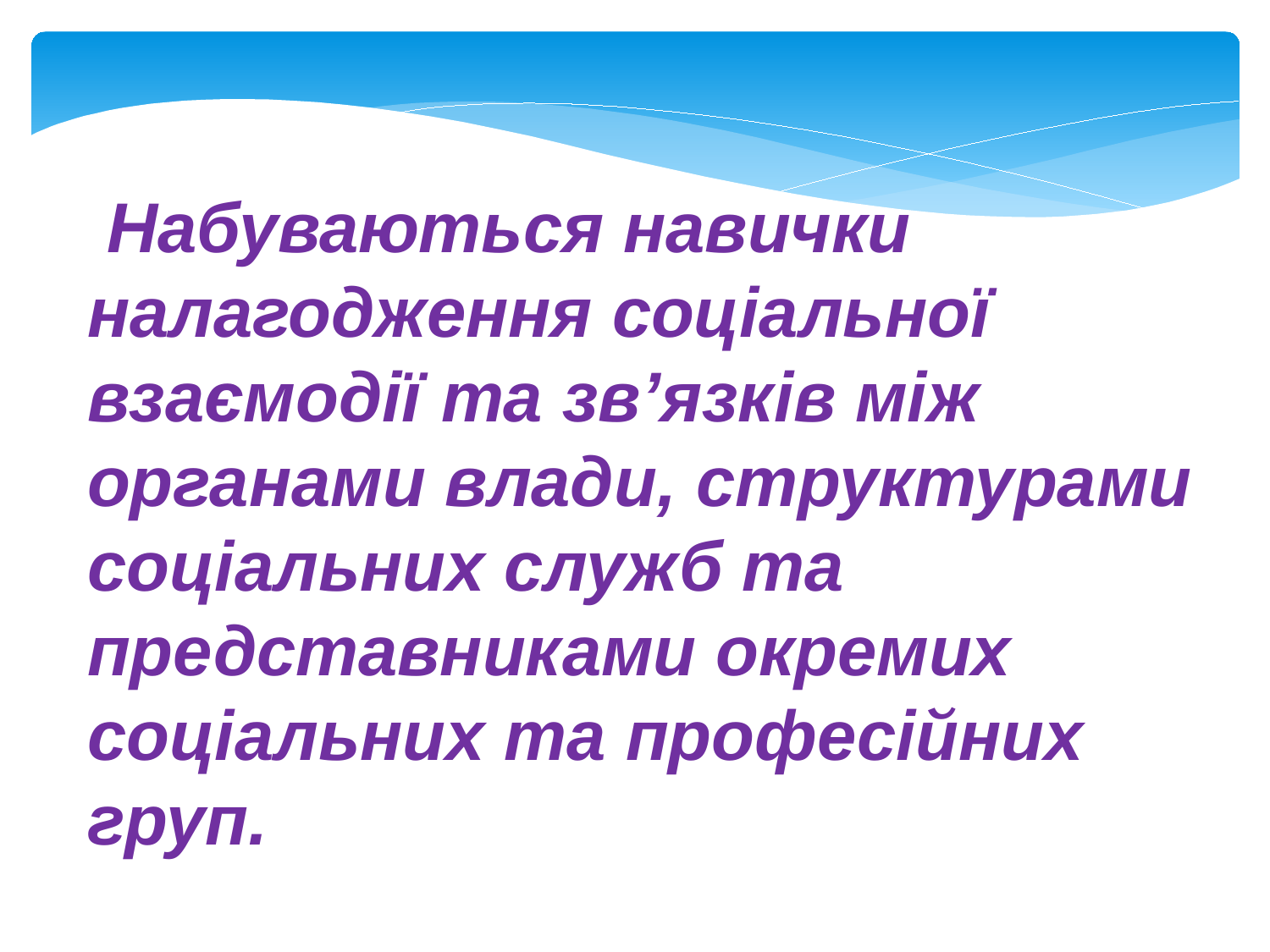

Набуваються навички налагодження соціальної взаємодії та зв’язків між органами влади, структурами соціальних служб та представниками окремих соціальних та професійних груп.